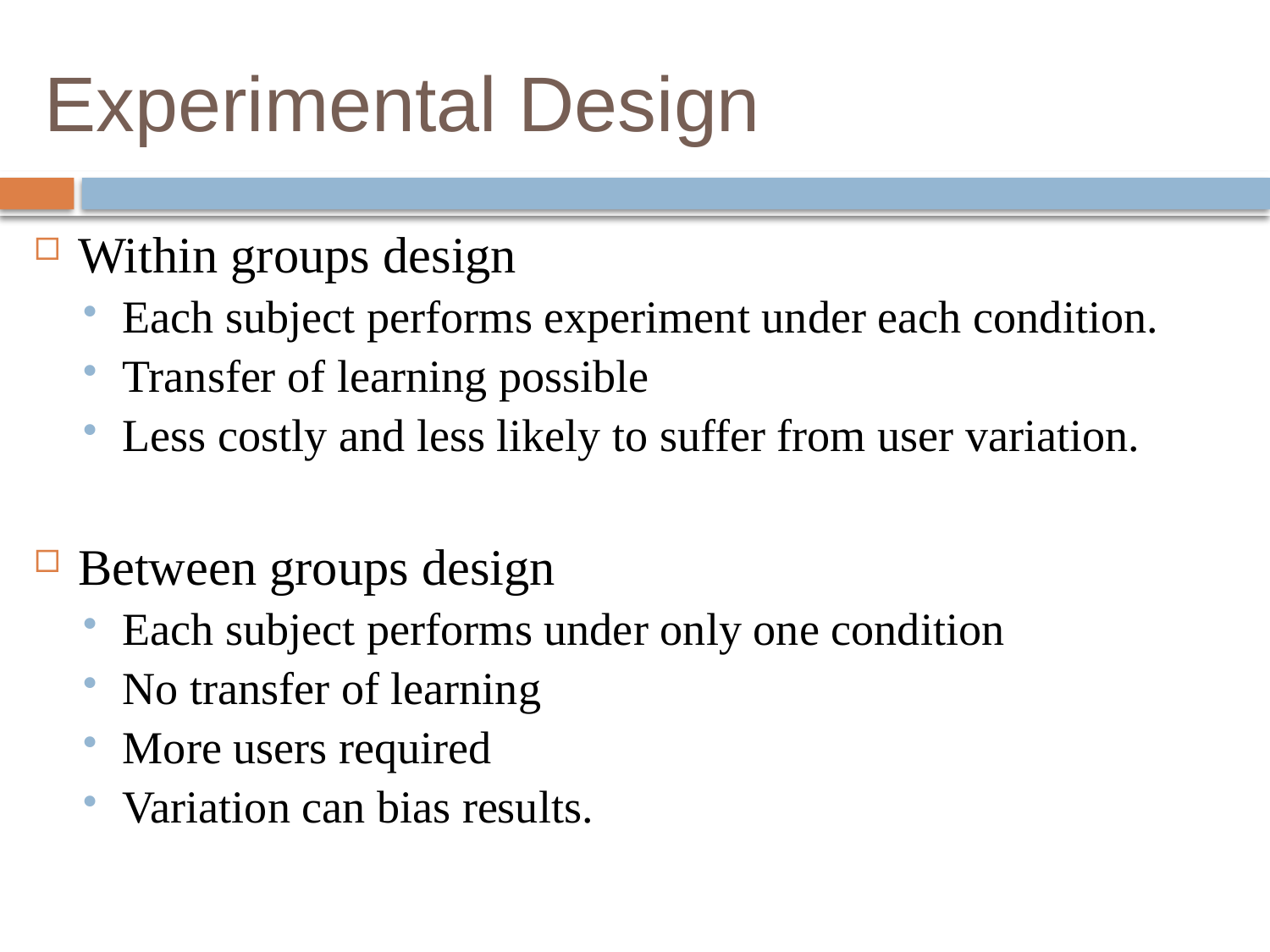

# Experimental Design
Within groups design
Each subject performs experiment under each condition.
Transfer of learning possible
Less costly and less likely to suffer from user variation.

Between groups design
Each subject performs under only one condition
No transfer of learning
More users required
Variation can bias results.